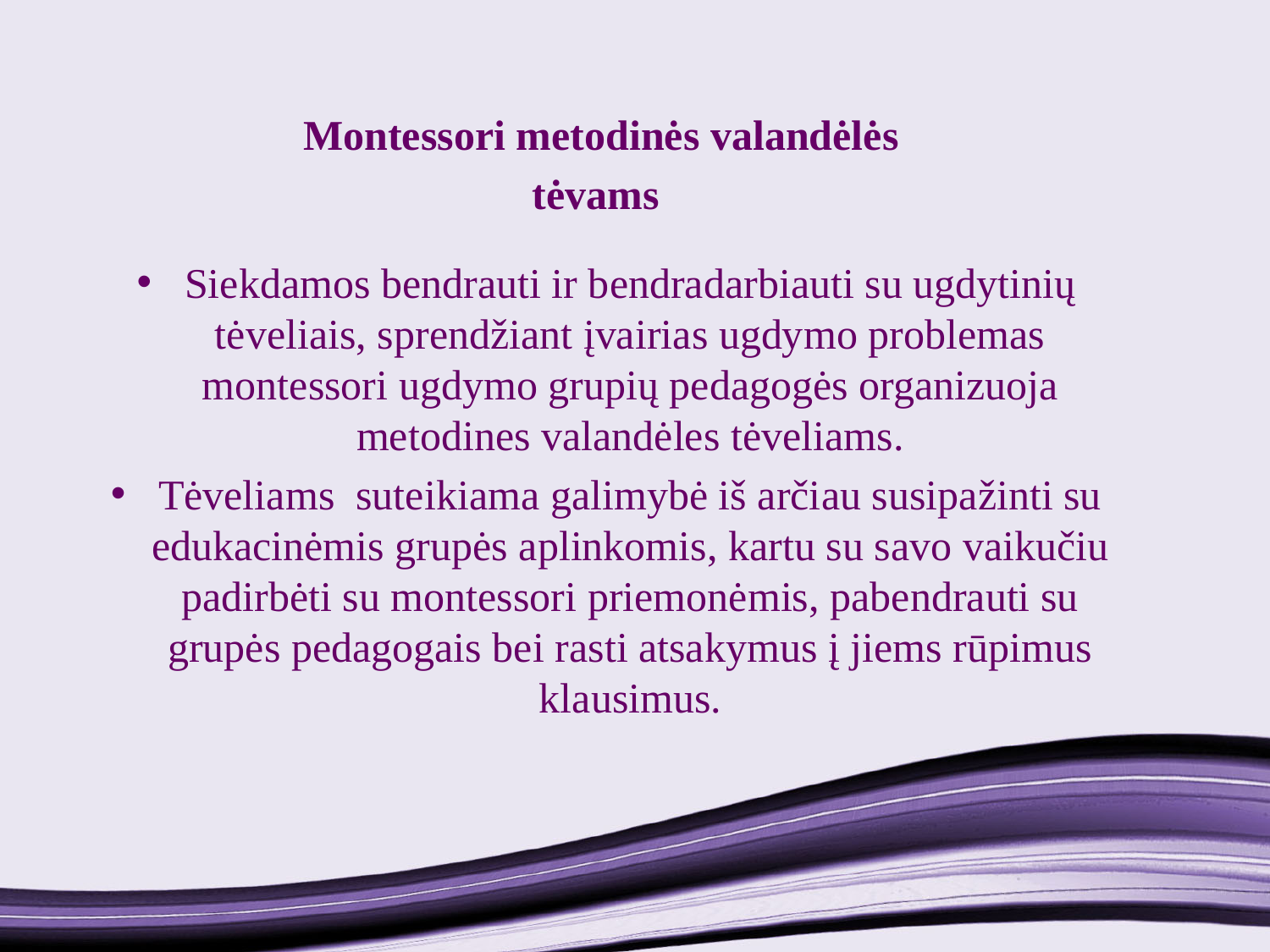

Montessori metodinės valandėlės
tėvams

Siekdamos bendrauti ir bendradarbiauti su ugdytinių tėveliais, sprendžiant įvairias ugdymo problemas montessori ugdymo grupių pedagogės organizuoja metodines valandėles tėveliams.
Tėveliams  suteikiama galimybė iš arčiau susipažinti su edukacinėmis grupės aplinkomis, kartu su savo vaikučiu padirbėti su montessori priemonėmis, pabendrauti su grupės pedagogais bei rasti atsakymus į jiems rūpimus klausimus.